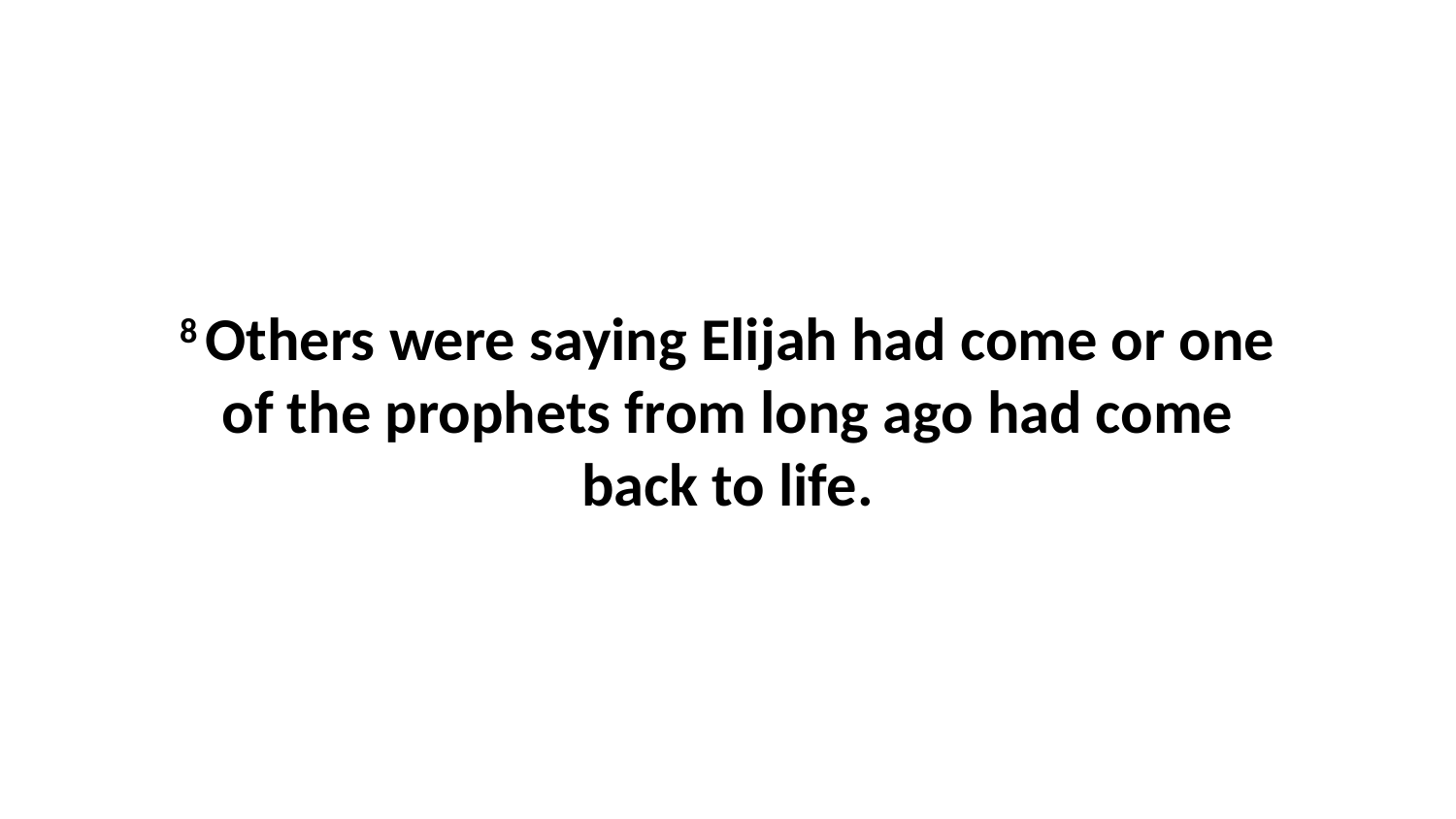

8 Others were saying Elijah had come or one of the prophets from long ago had come back to life.